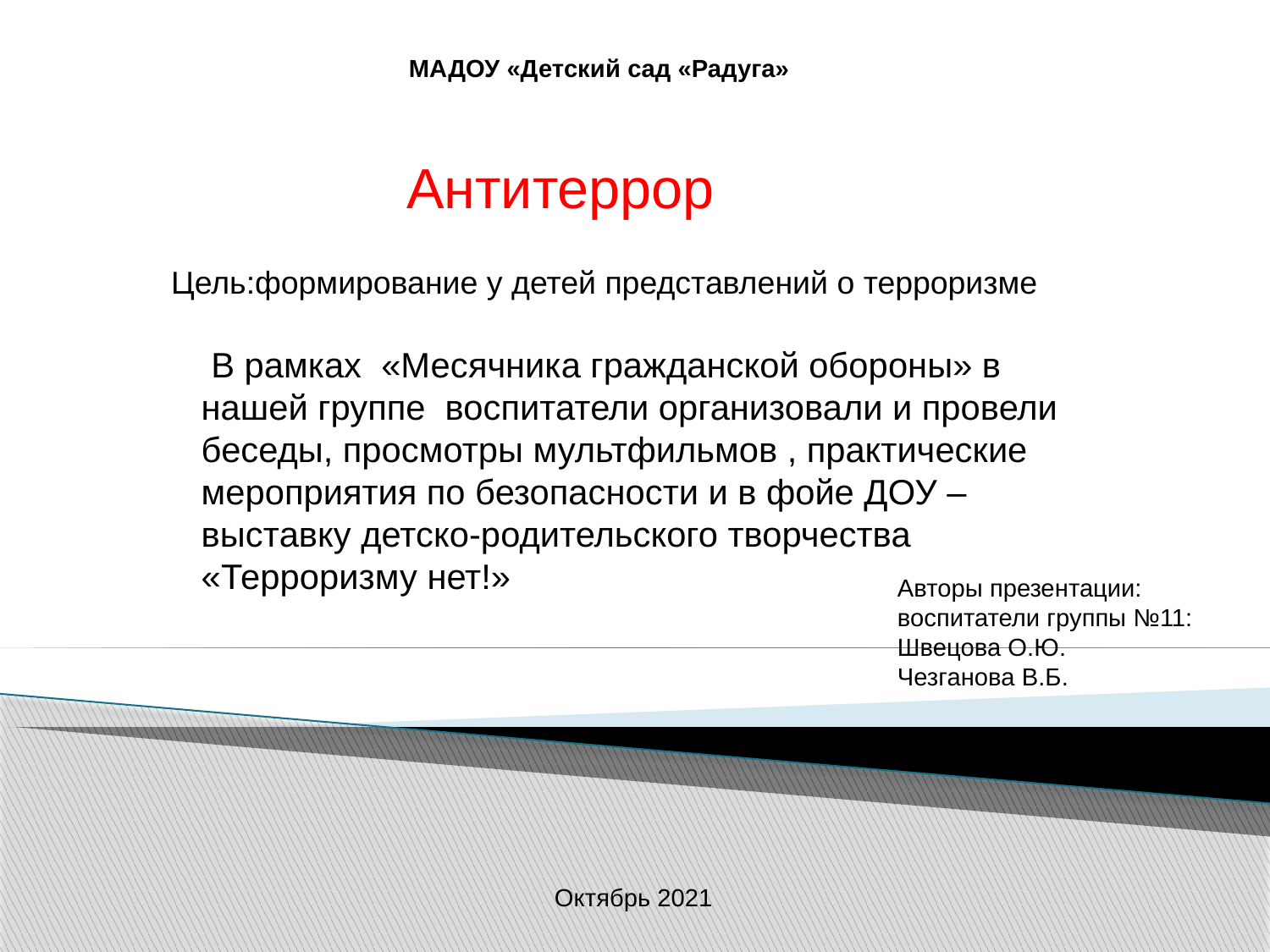

МАДОУ «Детский сад «Радуга»
Антитеррор
Цель:формирование у детей представлений о терроризме
 В рамках  «Месячника гражданской обороны» в нашей группе  воспитатели организовали и провели беседы, просмотры мультфильмов , практические мероприятия по безопасности и в фойе ДОУ – выставку детско-родительского творчества «Терроризму нет!»
Авторы презентации:
воспитатели группы №11:
Швецова О.Ю.
Чезганова В.Б.
Октябрь 2021